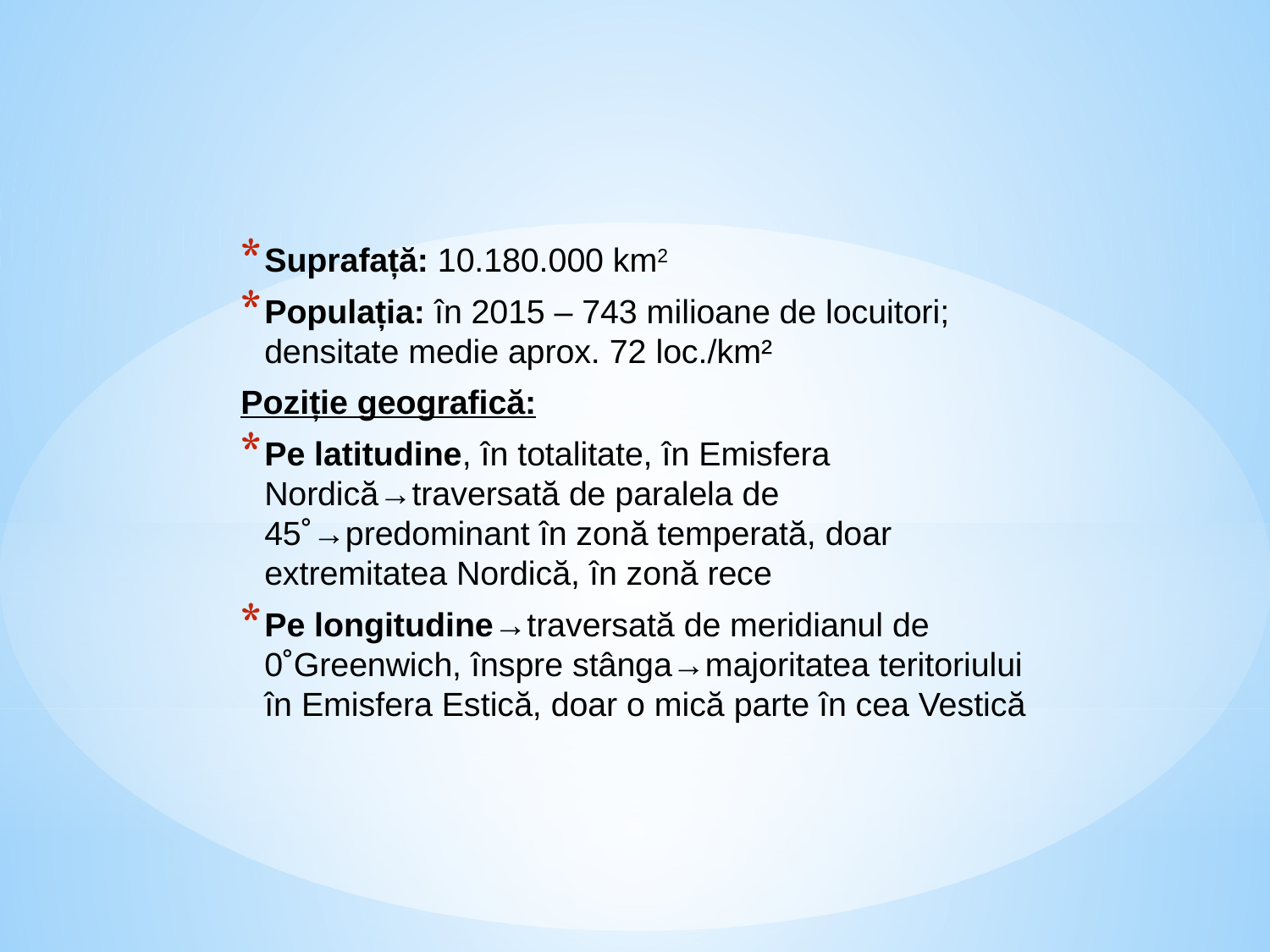

Suprafață: 10.180.000 km2
Populația: în 2015 – 743 milioane de locuitori; densitate medie aprox. 72 loc./km²
Poziție geografică:
Pe latitudine, în totalitate, în Emisfera Nordică→traversată de paralela de 45˚→predominant în zonă temperată, doar extremitatea Nordică, în zonă rece
Pe longitudine→traversată de meridianul de 0˚Greenwich, înspre stânga→majoritatea teritoriului în Emisfera Estică, doar o mică parte în cea Vestică